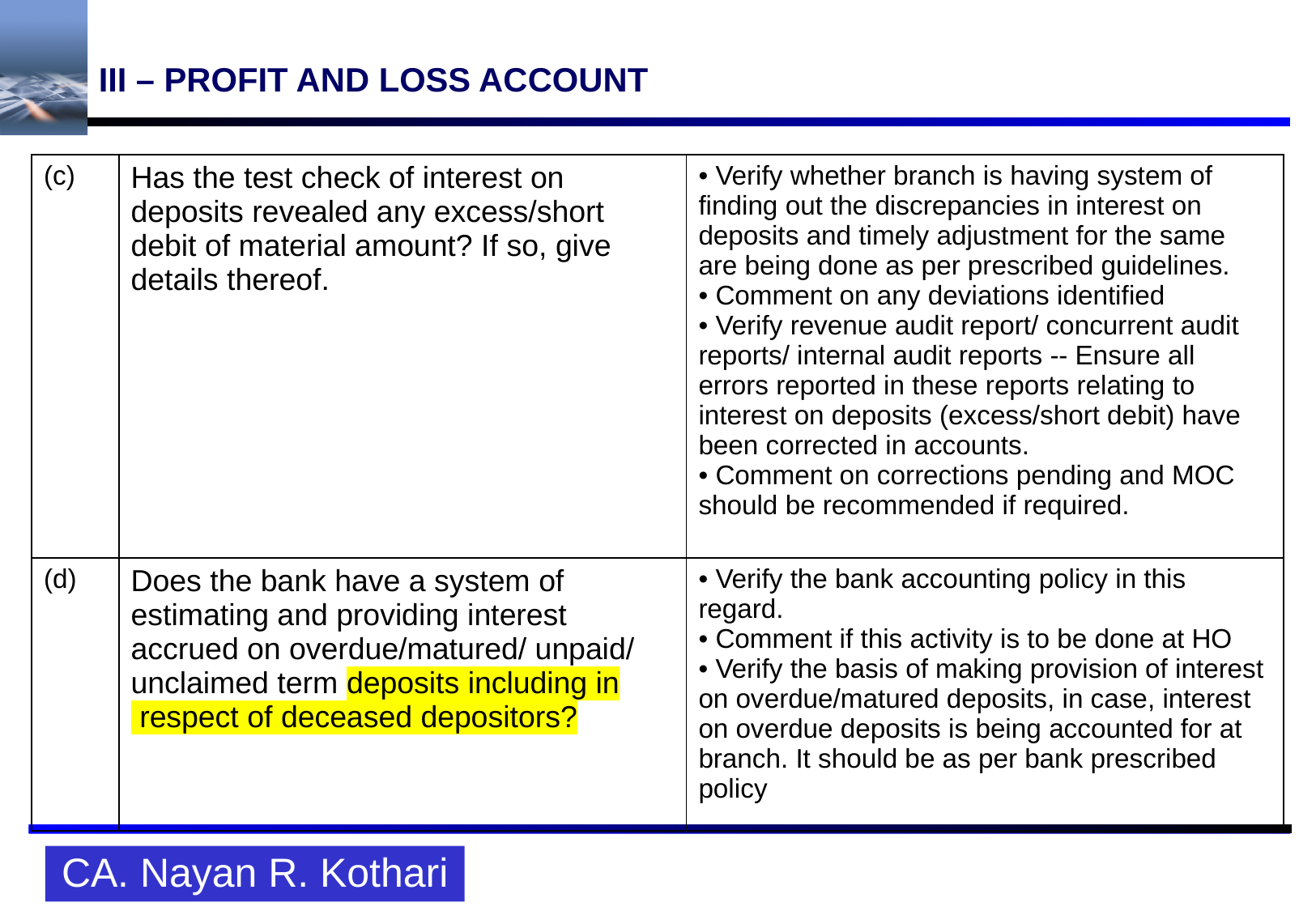

# III – PROFIT AND LOSS ACCOUNT
| (c) | Has the test check of interest on deposits revealed any excess/short debit of material amount? If so, give details thereof. | • Verify whether branch is having system of finding out the discrepancies in interest on deposits and timely adjustment for the same are being done as per prescribed guidelines. • Comment on any deviations identified • Verify revenue audit report/ concurrent audit reports/ internal audit reports -- Ensure all errors reported in these reports relating to interest on deposits (excess/short debit) have been corrected in accounts. • Comment on corrections pending and MOC should be recommended if required. |
| --- | --- | --- |
| (d) | Does the bank have a system of estimating and providing interest accrued on overdue/matured/ unpaid/ unclaimed term deposits including in respect of deceased depositors? | • Verify the bank accounting policy in this regard. • Comment if this activity is to be done at HO • Verify the basis of making provision of interest on overdue/matured deposits, in case, interest on overdue deposits is being accounted for at branch. It should be as per bank prescribed policy |